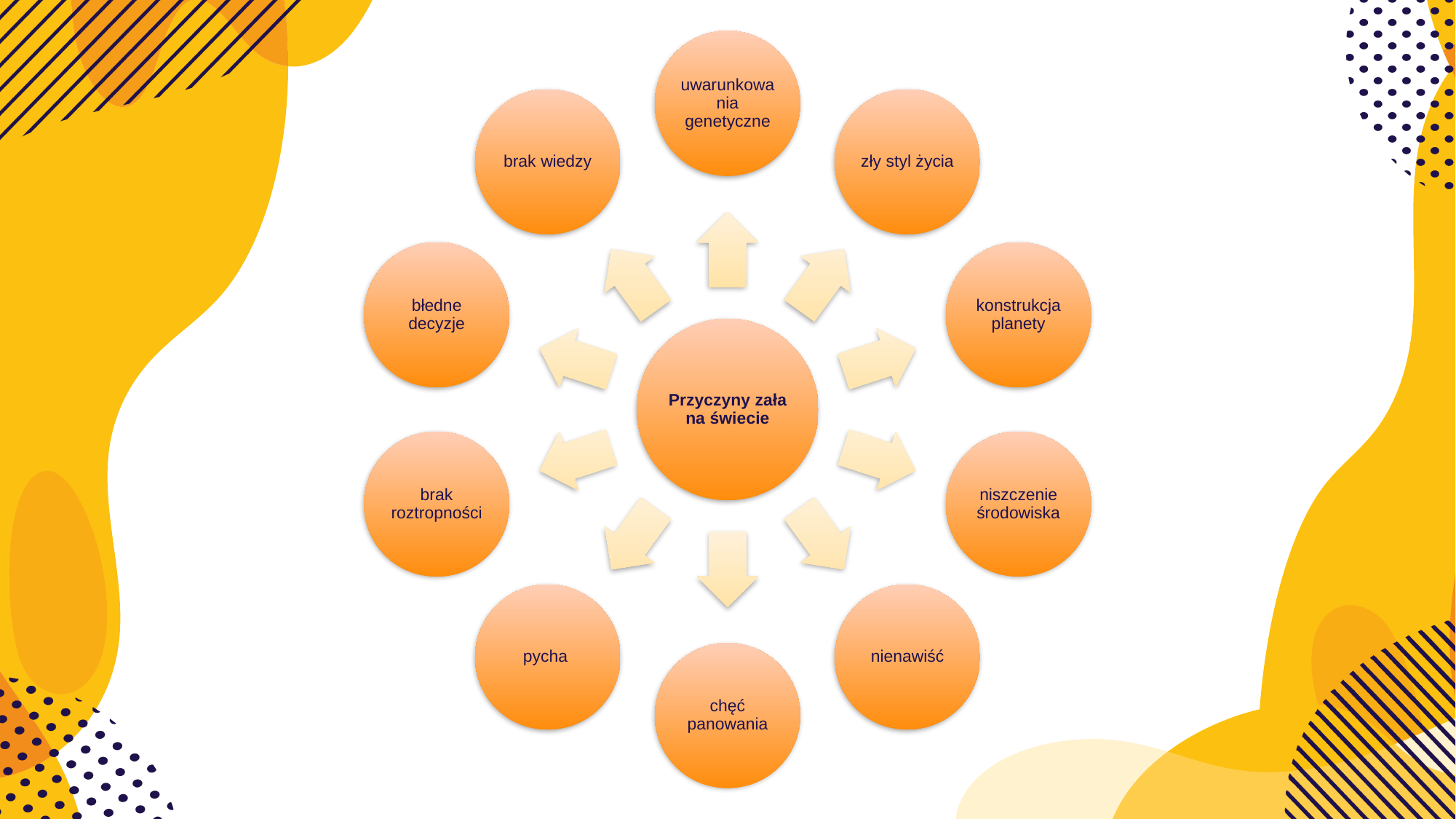

Przyczyny zała na świecie

uwarunkowania genetyczne

zły styl życia

konstrukcja planety

niszczenie środowiska

nienawiść

chęć panowania

pycha

brak roztropności

błedne decyzje

brak wiedzy